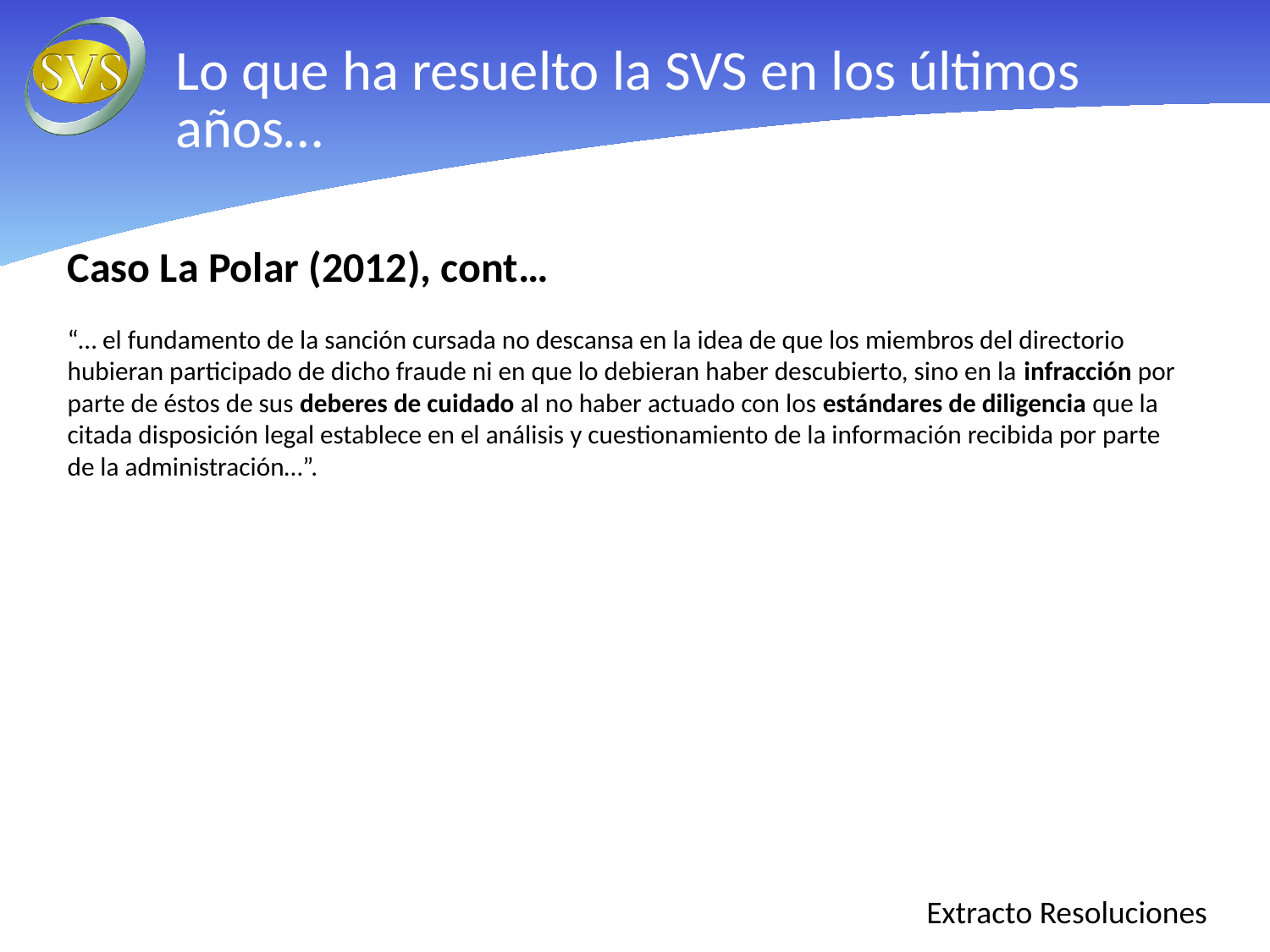

Lo que ha resuelto la SVS en los últimos       años…

Caso La Polar (2012), cont…

“… el fundamento de la sanción cursada no descansa en la idea de que los miembros del directorio hubieran participado de dicho fraude ni en que lo debieran haber descubierto, sino en la infracción por parte de éstos de sus deberes de cuidado al no haber actuado con los estándares de diligencia que la citada disposición legal establece en el análisis y cuestionamiento de la información recibida por parte de la administración…”.

           Extracto Resoluciones